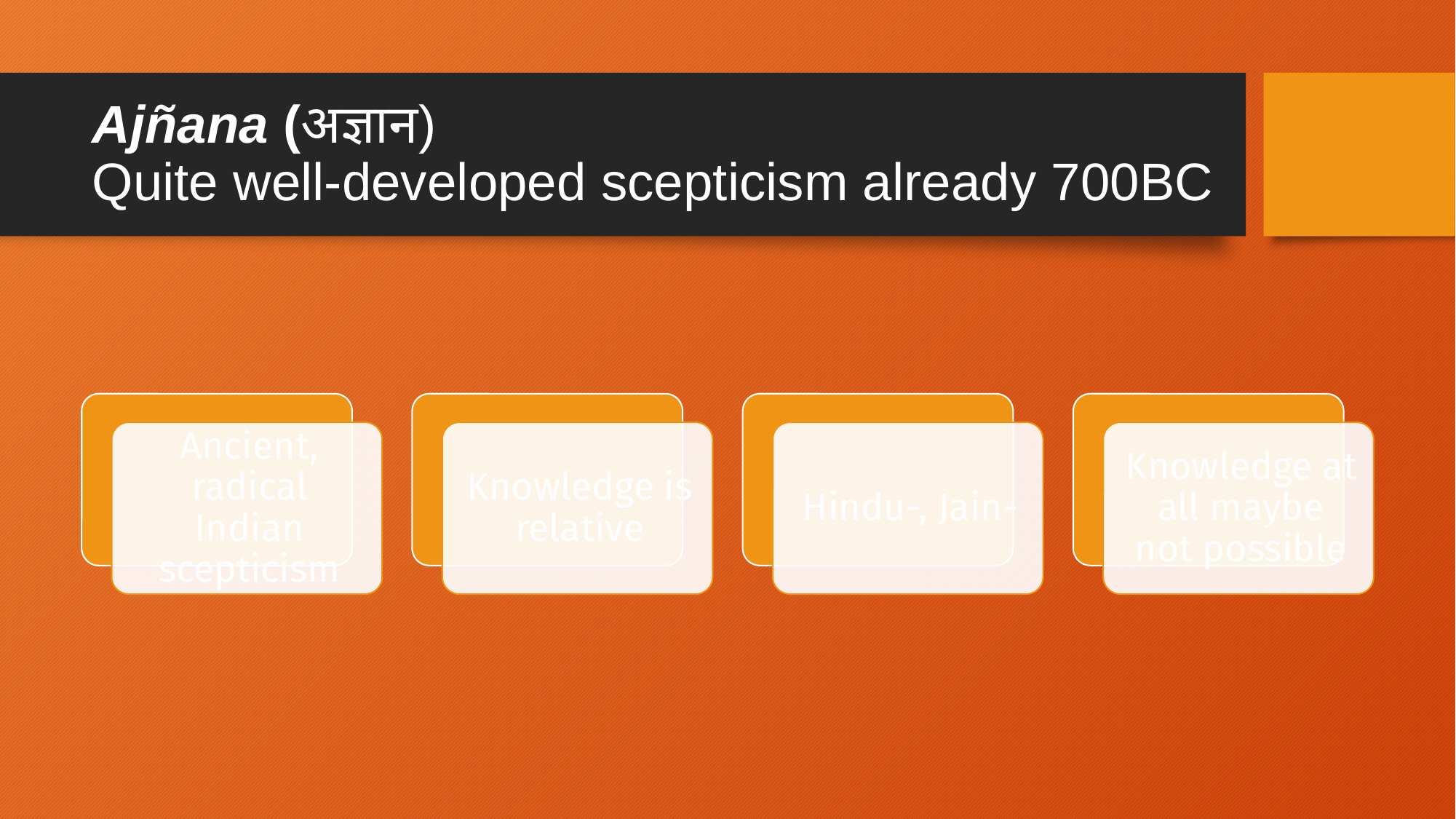

# Ajñana (अज्ञान) Quite well-developed scepticism already 700BC
Ancient, radical Indian scepticism
Knowledge is relative
Hindu-, Jain-
Knowledge at all maybe not possible